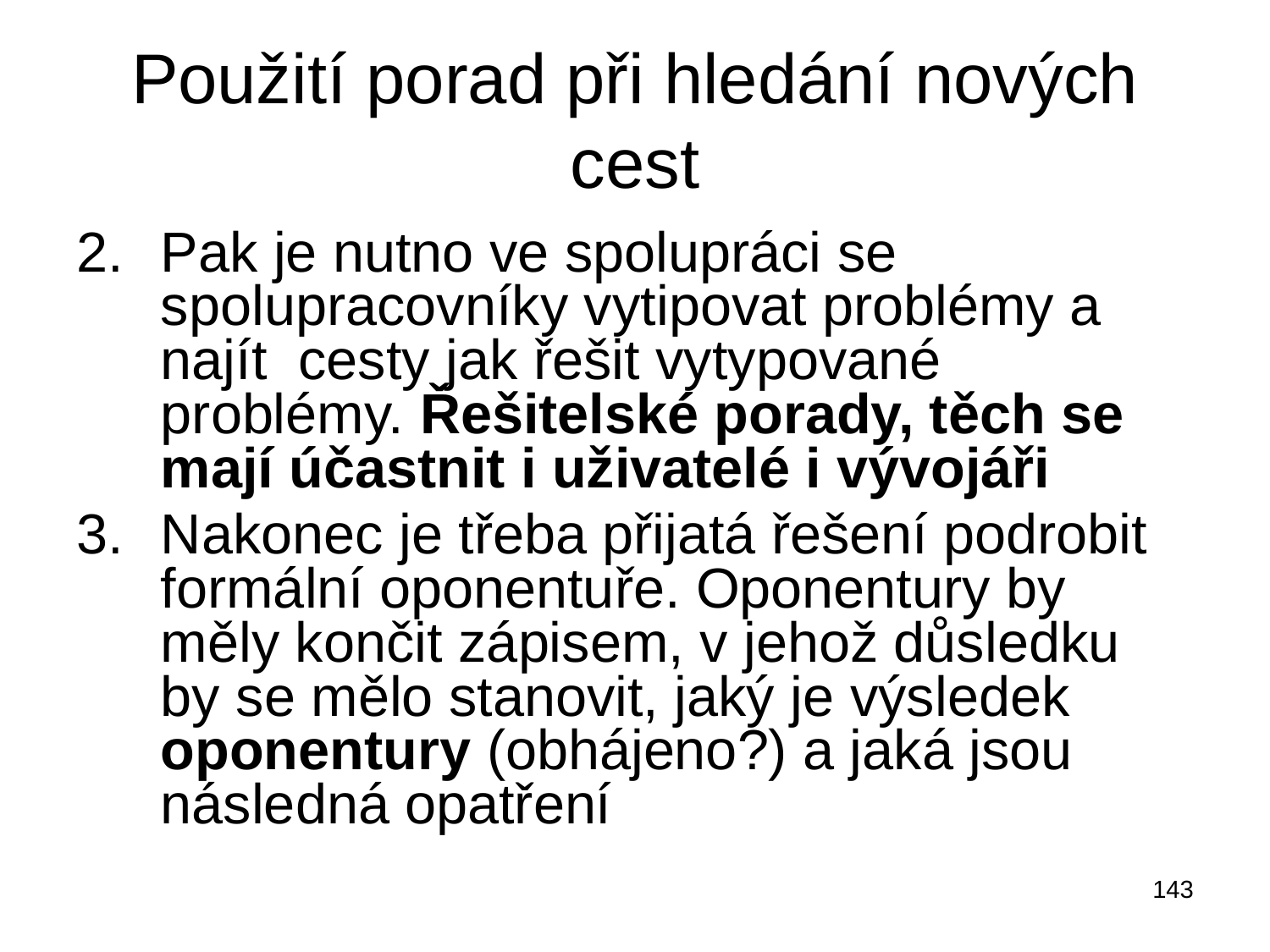

# Použití porad při hledání nových cest
Pak je nutno ve spolupráci se spolupracovníky vytipovat problémy a najít  cesty jak řešit vytypované problémy. Řešitelské porady, těch se mají účastnit i uživatelé i vývojáři
Nakonec je třeba přijatá řešení podrobit formální oponentuře. Oponentury by měly končit zápisem, v jehož důsledku by se mělo stanovit, jaký je výsledek oponentury (obhájeno?) a jaká jsou následná opatření
143